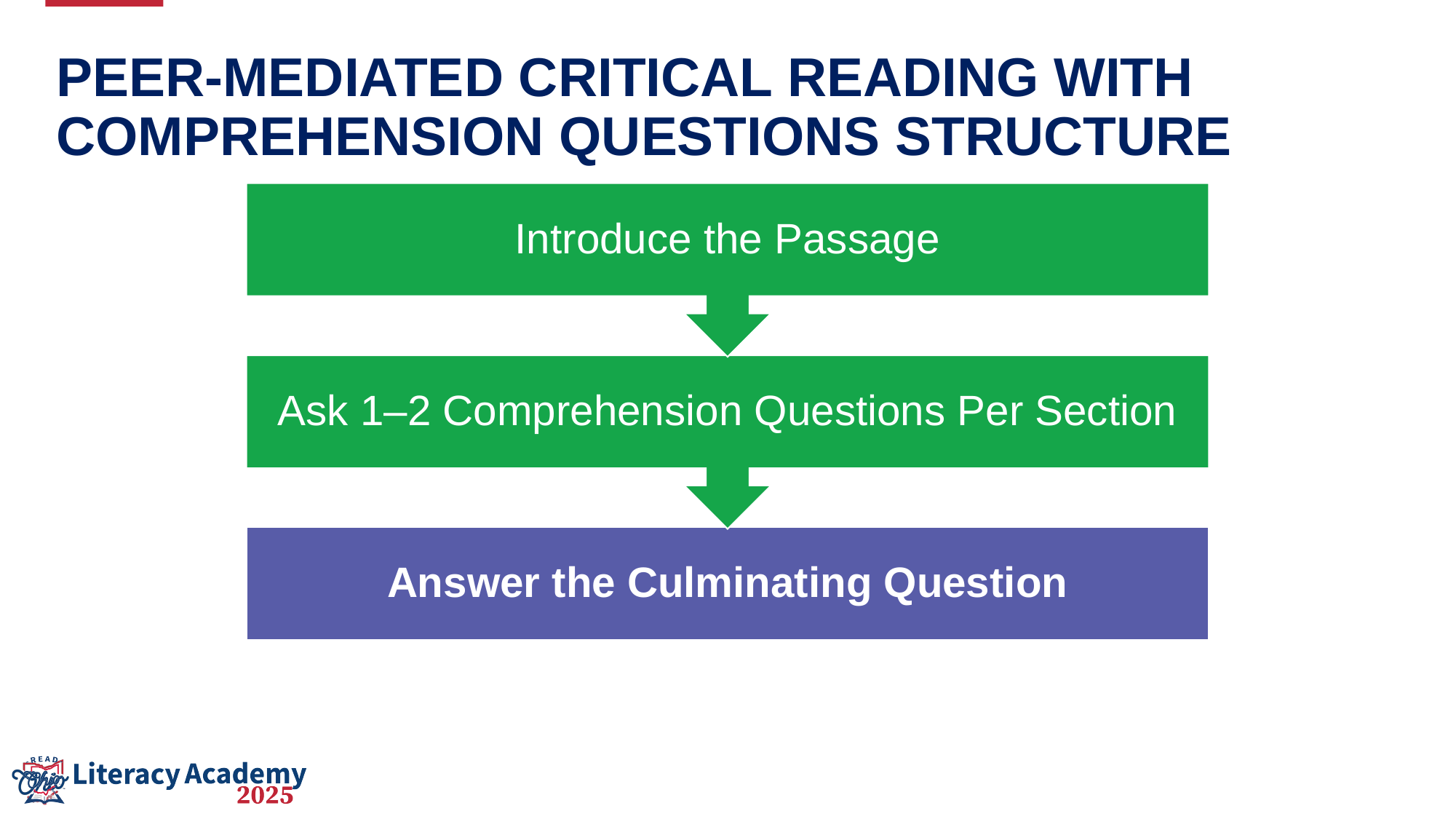

# Peer-Mediated Critical Reading with Comprehension Questions Structure
Answer the Culminating Question
Ask 1–2 Comprehension Questions Per Section
Introduce the Passage